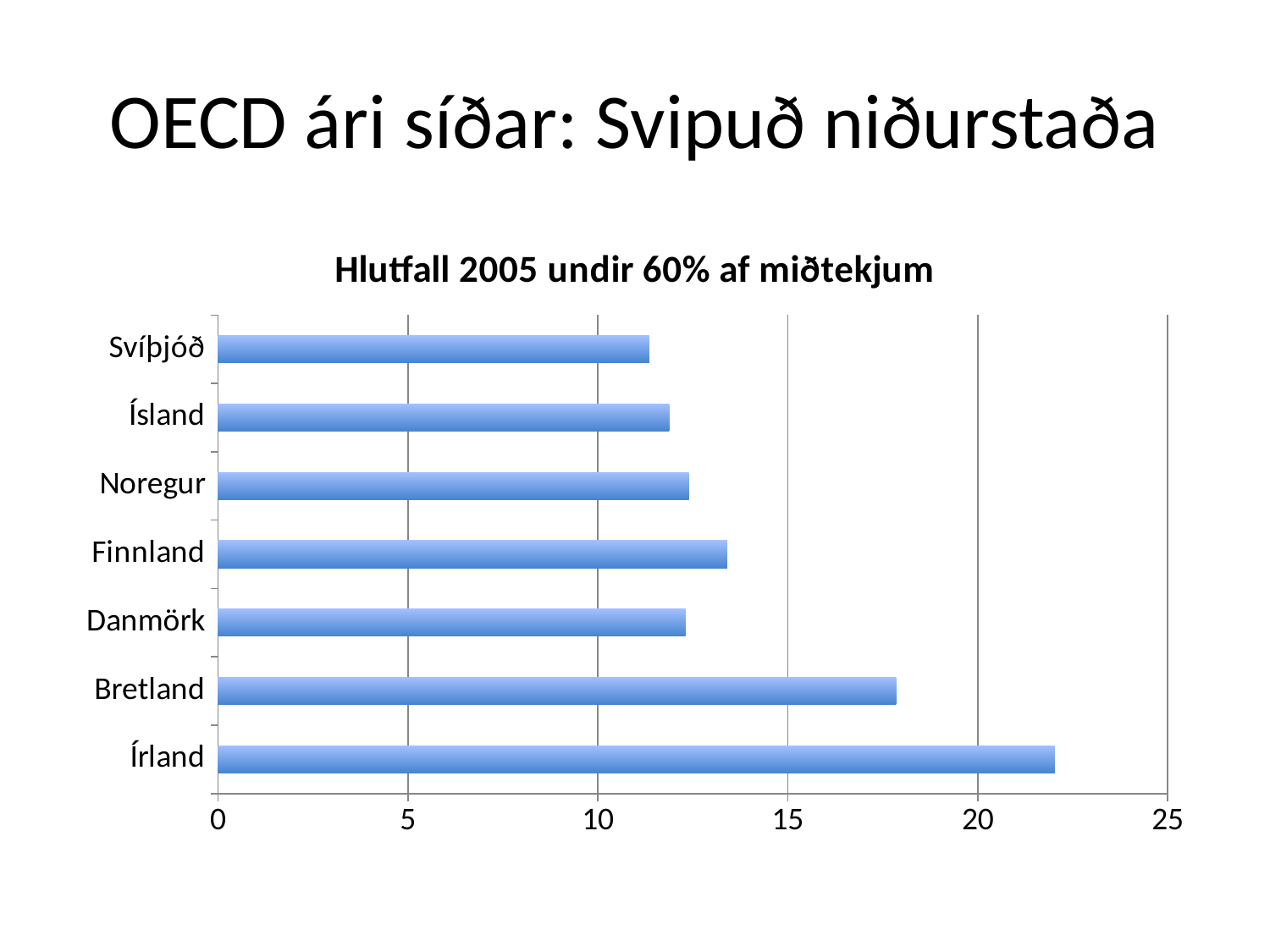

# OECD ári síðar: Svipuð niðurstaða

### Chart:

| Category | Hlutfall 2005 undir 60% af miðtekjum |
|---|---|
| Írland | 22.03 |
| Bretland | 17.851 |
| Danmörk | 12.31 |
| Finnland | 13.407 |
| Noregur | 12.4 |
| Ísland | 11.882 |
| Svíþjóð | 11.353 |